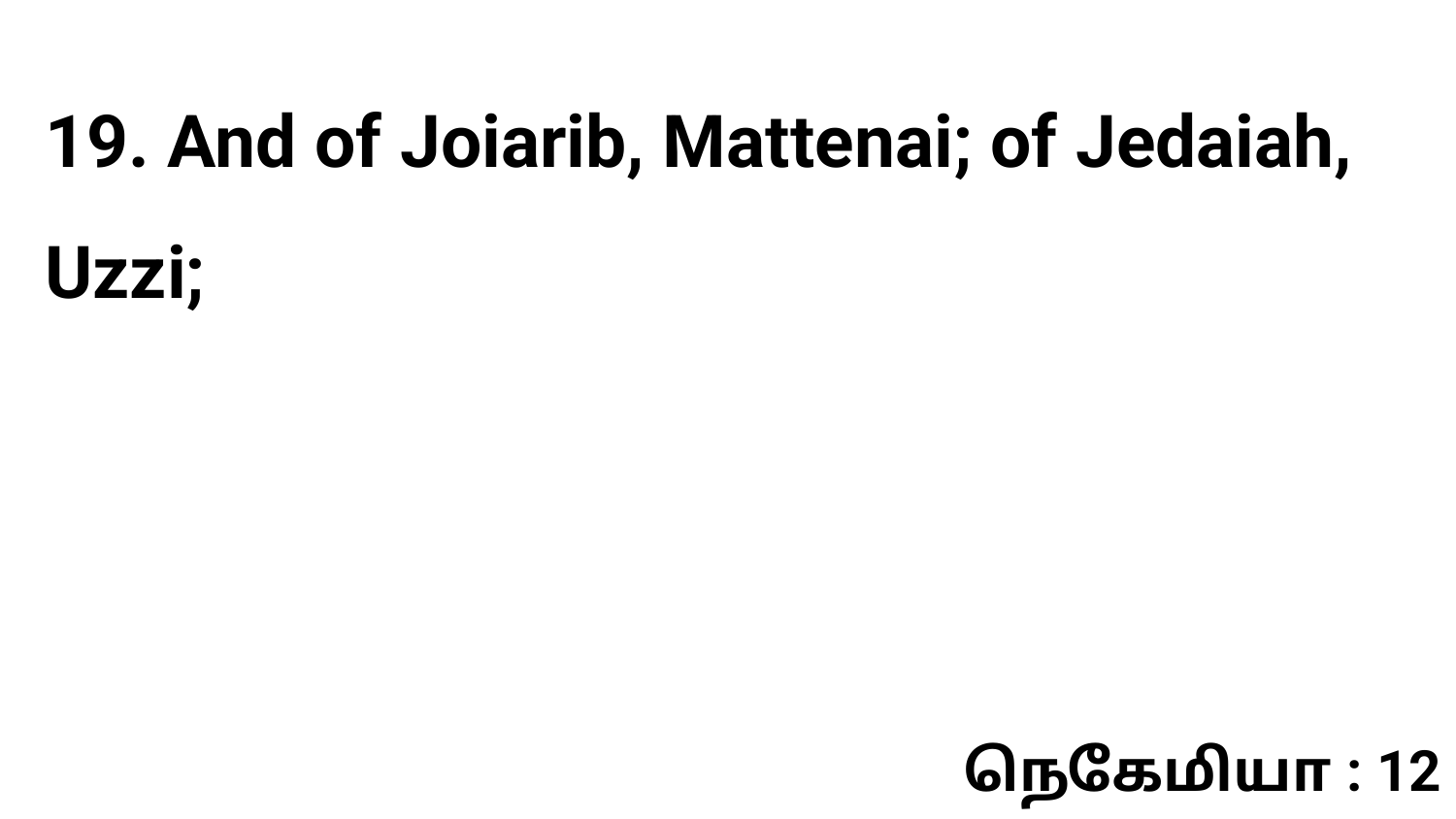

19. And of Joiarib, Mattenai; of Jedaiah, Uzzi;
நெகேமியா : 12